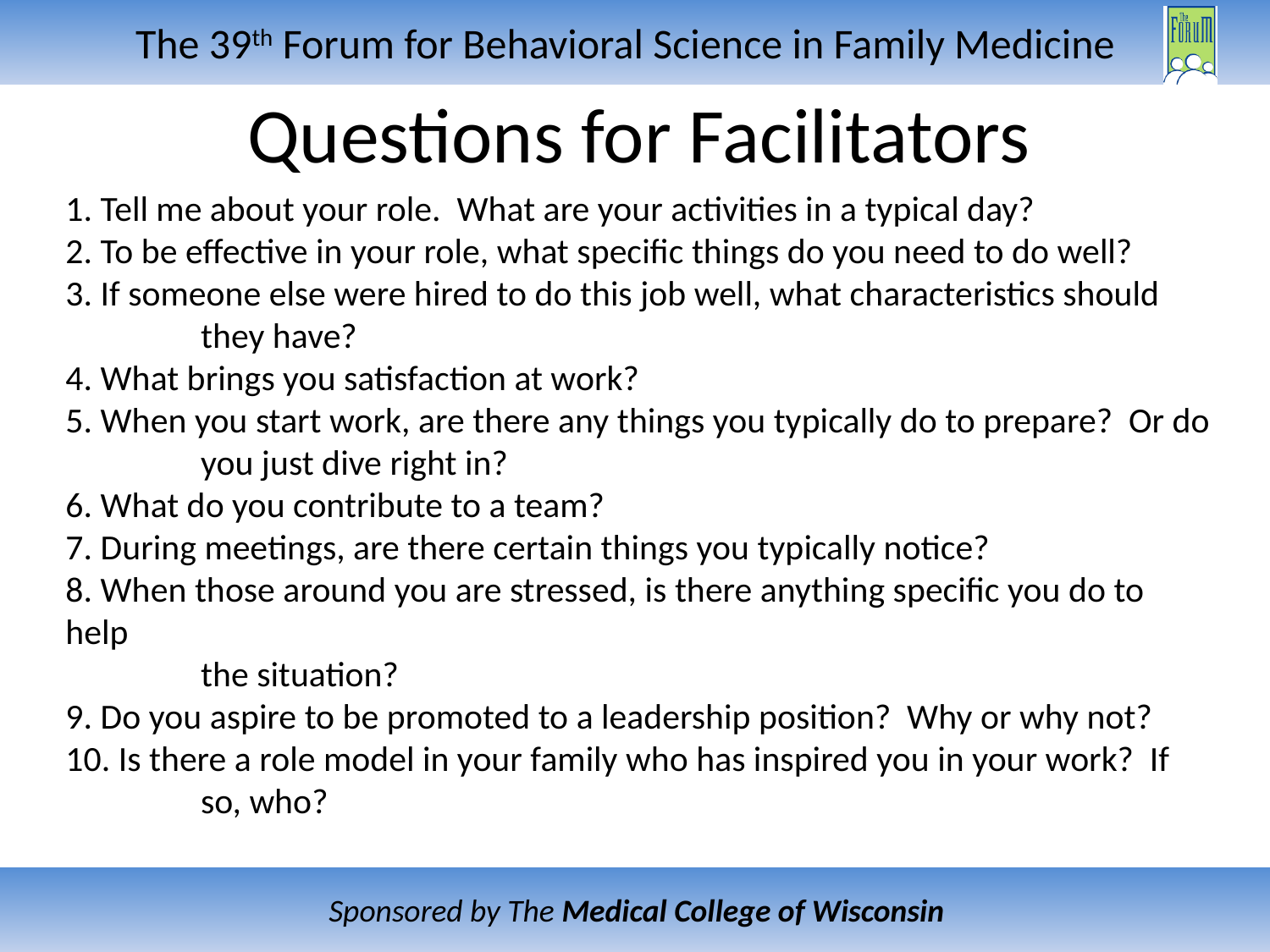

# Questions for Facilitators
1. Tell me about your role.  What are your activities in a typical day?
2. To be effective in your role, what specific things do you need to do well?
3. If someone else were hired to do this job well, what characteristics should
	 they have?
4. What brings you satisfaction at work?
5. When you start work, are there any things you typically do to prepare?  Or do
	 you just dive right in?
6. What do you contribute to a team?
7. During meetings, are there certain things you typically notice?
8. When those around you are stressed, is there anything specific you do to help
	 the situation?
9. Do you aspire to be promoted to a leadership position?  Why or why not?
10. Is there a role model in your family who has inspired you in your work?  If
	 so, who?